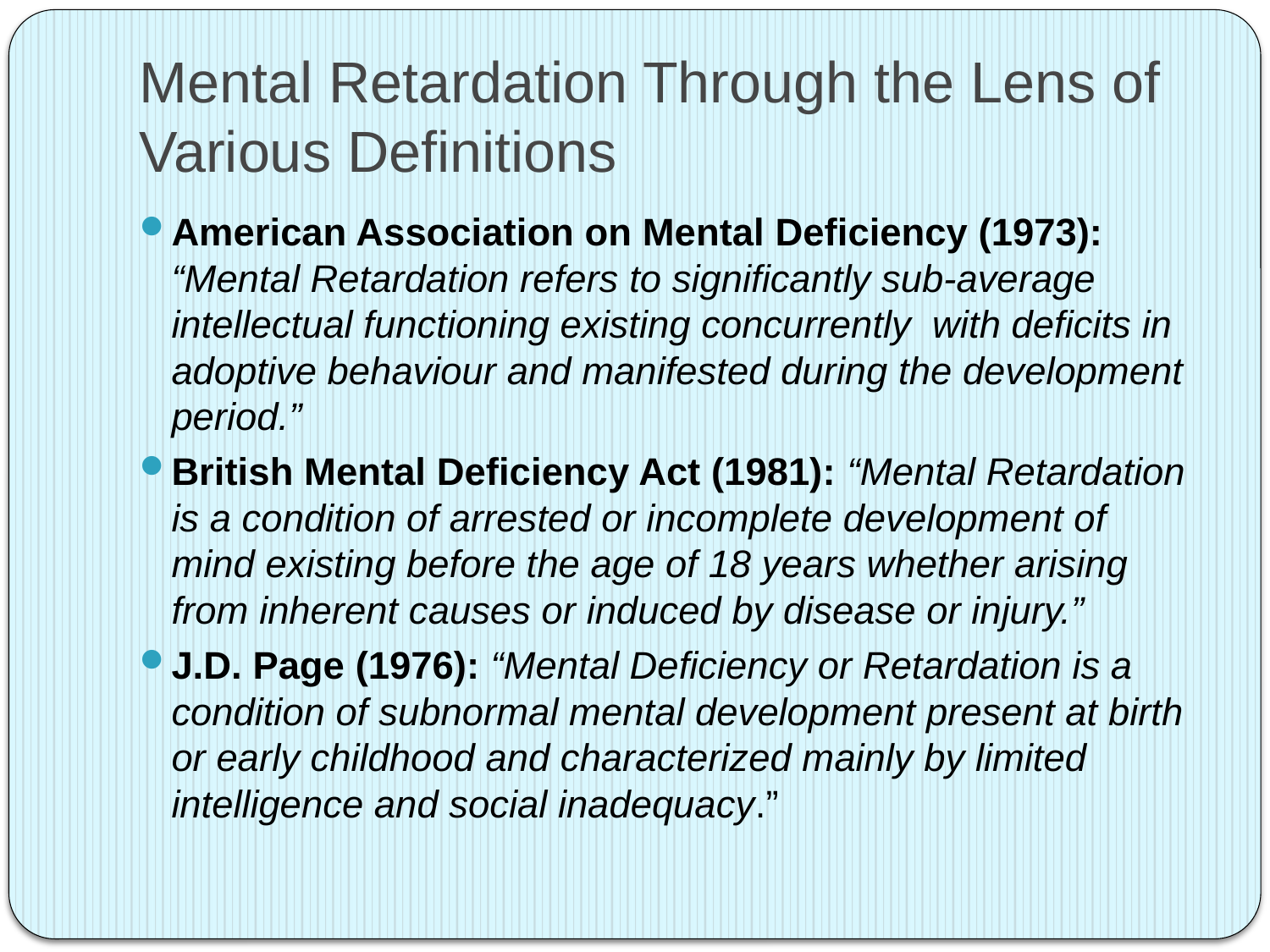

# Mental Retardation Through the Lens of Various Definitions
American Association on Mental Deficiency (1973): “Mental Retardation refers to significantly sub-average intellectual functioning existing concurrently  with deficits in adoptive behaviour and manifested during the development period.”
British Mental Deficiency Act (1981): “Mental Retardation is a condition of arrested or incomplete development of mind existing before the age of 18 years whether arising from inherent causes or induced by disease or injury.”
J.D. Page (1976): “Mental Deficiency or Retardation is a condition of subnormal mental development present at birth or early childhood and characterized mainly by limited intelligence and social inadequacy.”